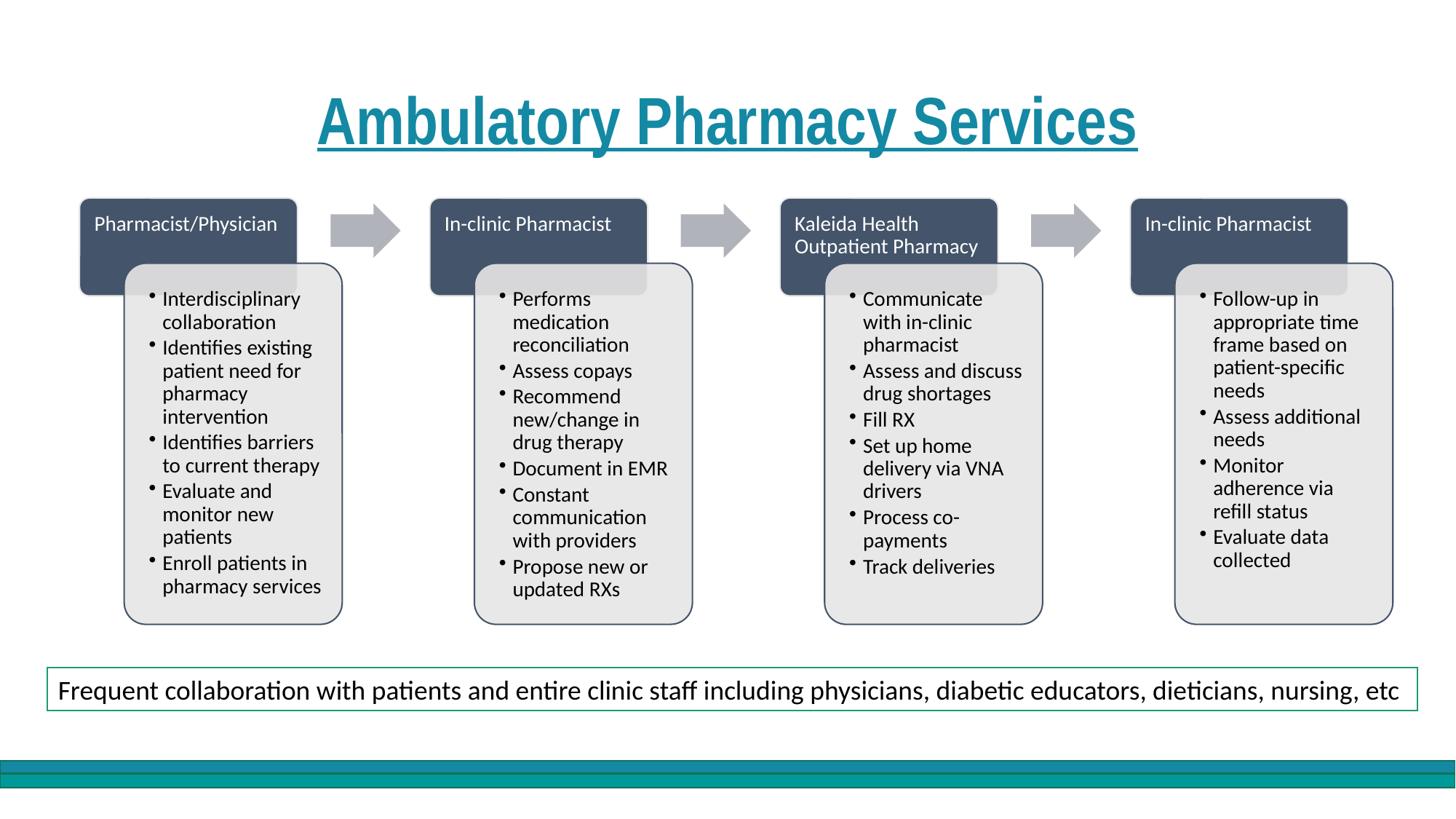

# Ambulatory Pharmacy Services
Pharmacist/Physician
Interdisciplinary collaboration
Identifies existing patient need for pharmacy intervention
Identifies barriers to current therapy
Evaluate and monitor new patients
Enroll patients in pharmacy services

In-clinic Pharmacist
Performs medication reconciliation
Assess copays
Recommend new/change in drug therapy
Document in EMR
Constant communication with providers
Propose new or updated RXs

Kaleida Health Outpatient Pharmacy
Communicate with in-clinic pharmacist
Assess and discuss drug shortages
Fill RX
Set up home delivery via VNA drivers
Process co-payments
Track deliveries

In-clinic Pharmacist
Follow-up in appropriate time frame based on patient-specific needs
Assess additional needs
Monitor adherence via refill status
Evaluate data collected
Frequent collaboration with patients and entire clinic staff including physicians, diabetic educators, dieticians, nursing, etc